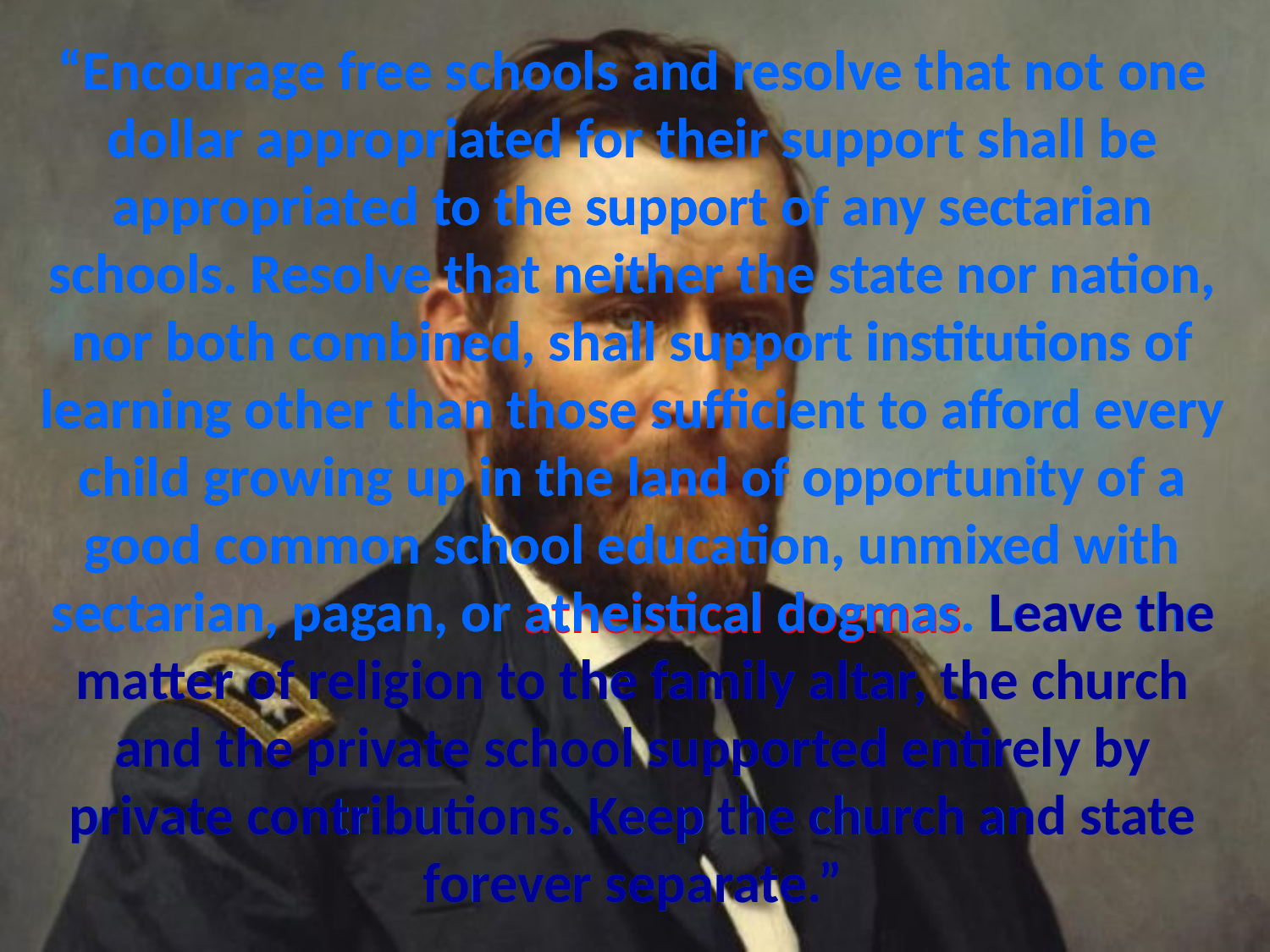

# “Encourage free schools and resolve that not one dollar appropriated for their support shall be appropriated to the support of any sectarian schools. Resolve that neither the state nor nation, nor both combined, shall support institutions of learning other than those sufficient to afford every child growing up in the land of opportunity of a good common school education, unmixed with sectarian, pagan, or atheistical dogmas. Leave the matter of religion to the family altar, the church and the private school supported entirely by private contributions. Keep the church and state forever separate.”
“Encourage free schools and resolve that not one dollar appropriated for their support shall be appropriated to the support of any sectarian schools. Resolve that neither the state nor nation, nor both combined, shall support institutions of learning other than those sufficient to afford every child growing up in the land of opportunity of a good common school education, unmixed with sectarian, pagan, or atheistical dogmas. Leave the matter of religion to the family altar, the church and the private school supported entirely by private contributions. Keep the church and state forever separate.”
atheistical dogmas